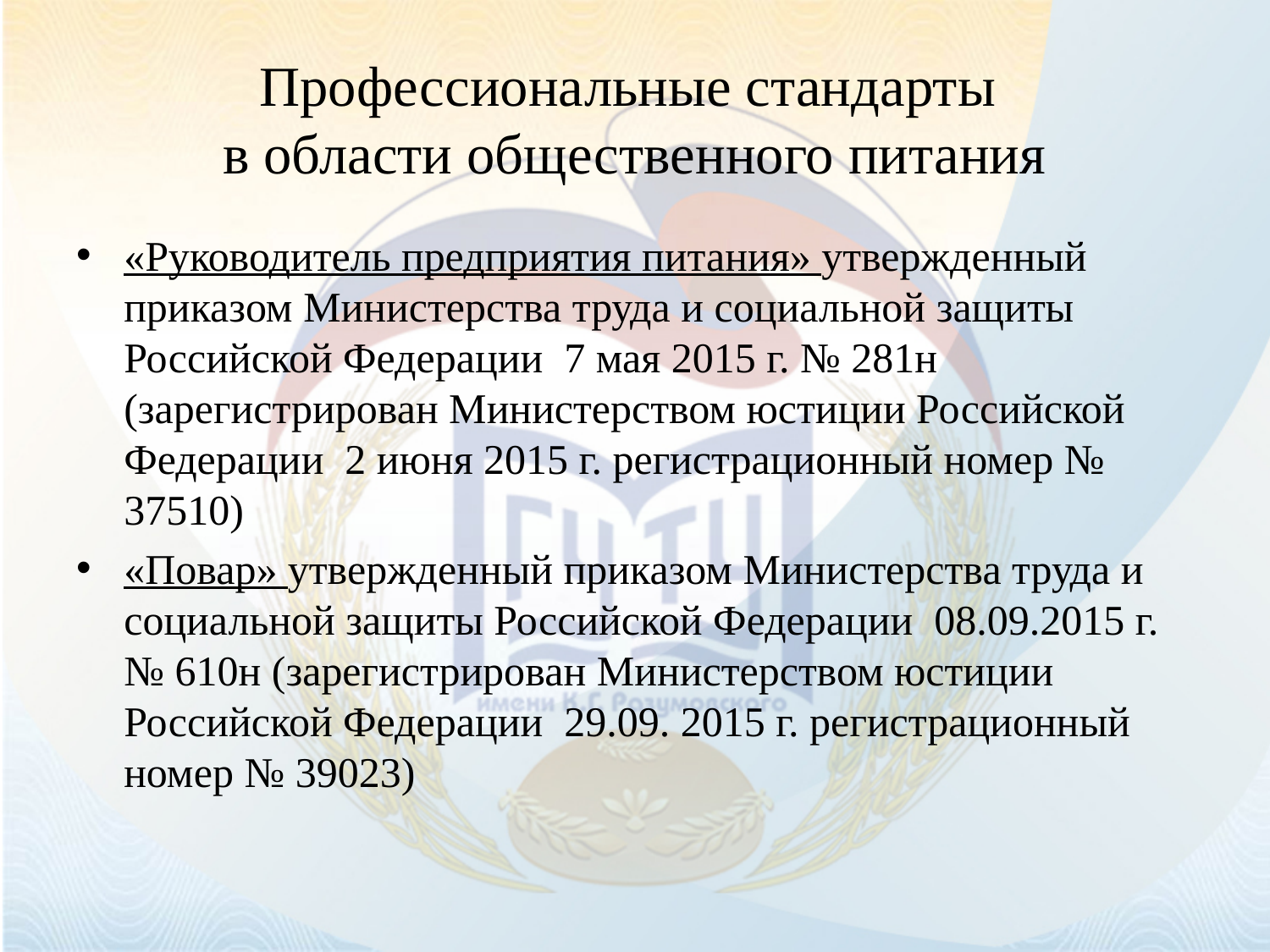

# Профессиональные стандарты в области общественного питания
«Руководитель предприятия питания» утвержденный приказом Министерства труда и социальной защиты Российской Федерации  7 мая 2015 г. № 281н (зарегистрирован Министерством юстиции Российской Федерации  2 июня 2015 г. регистрационный номер № 37510)
«Повар» утвержденный приказом Министерства труда и социальной защиты Российской Федерации  08.09.2015 г. № 610н (зарегистрирован Министерством юстиции Российской Федерации  29.09. 2015 г. регистрационный номер № 39023)